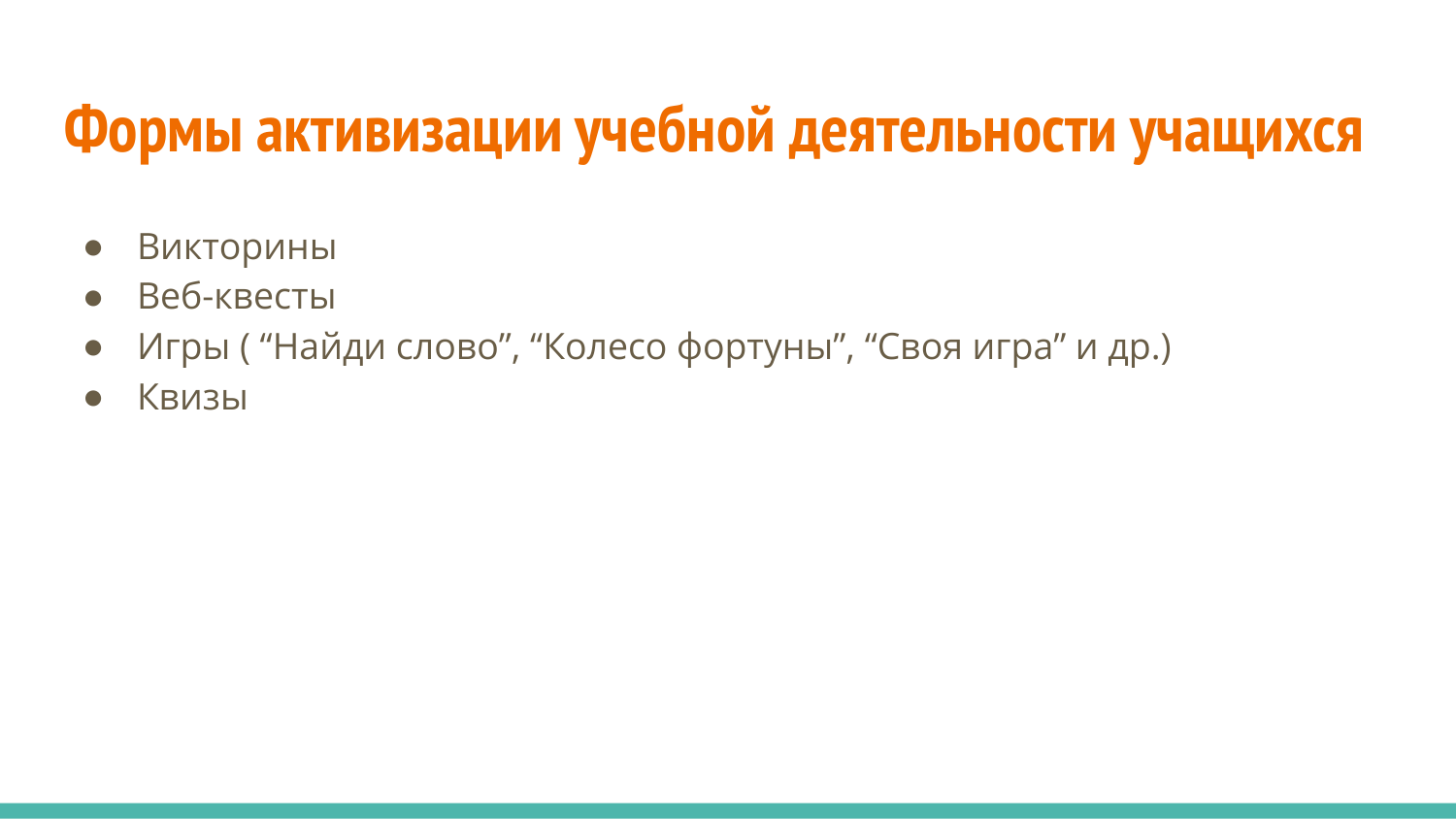

# Формы активизации учебной деятельности учащихся
Викторины
Веб-квесты
Игры ( “Найди слово”, “Колесо фортуны”, “Своя игра” и др.)
Квизы